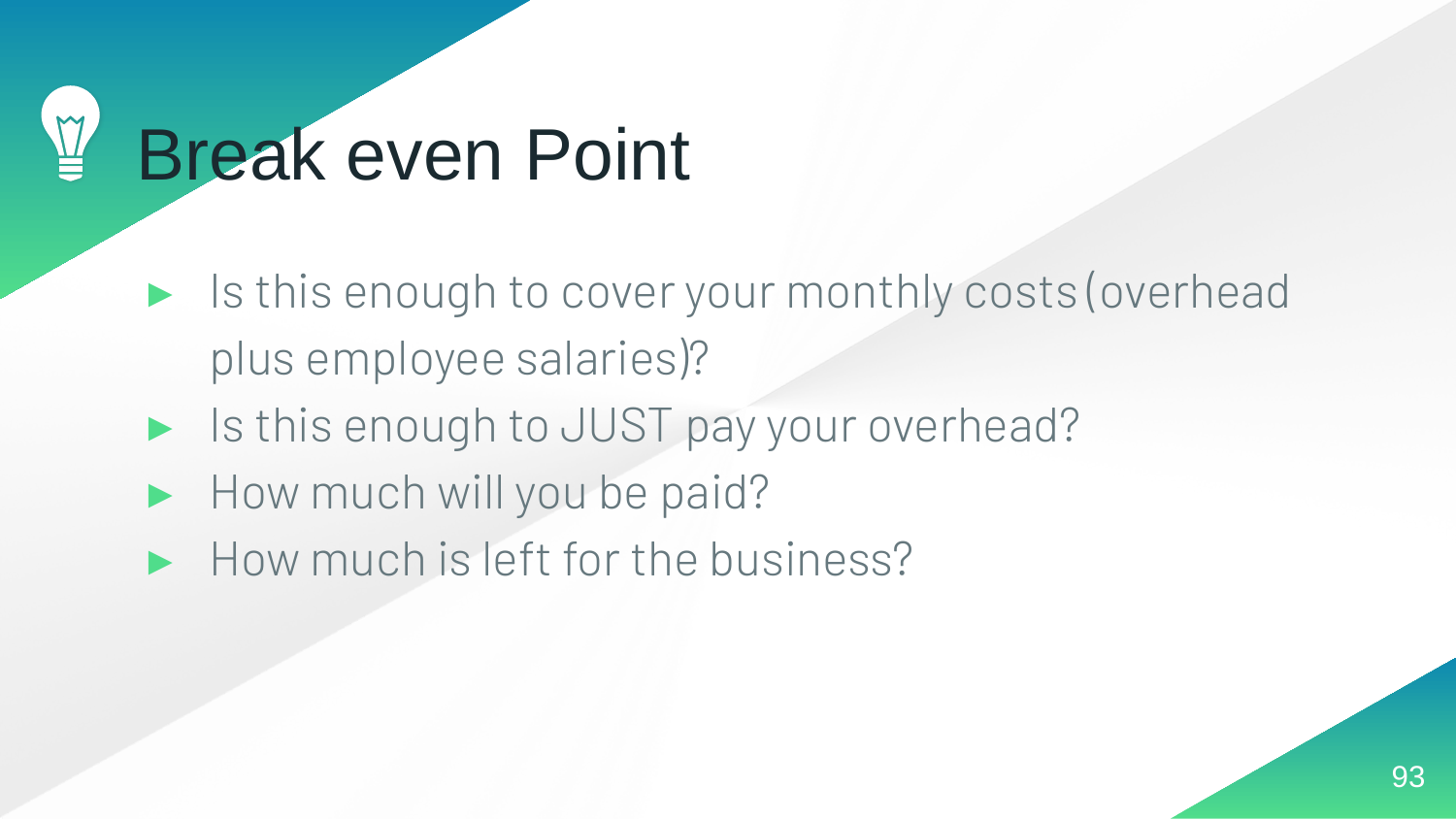

# Break even Point
Is this enough to cover your monthly costs (overhead plus employee salaries)?
Is this enough to JUST pay your overhead?
How much will you be paid?
How much is left for the business?

93